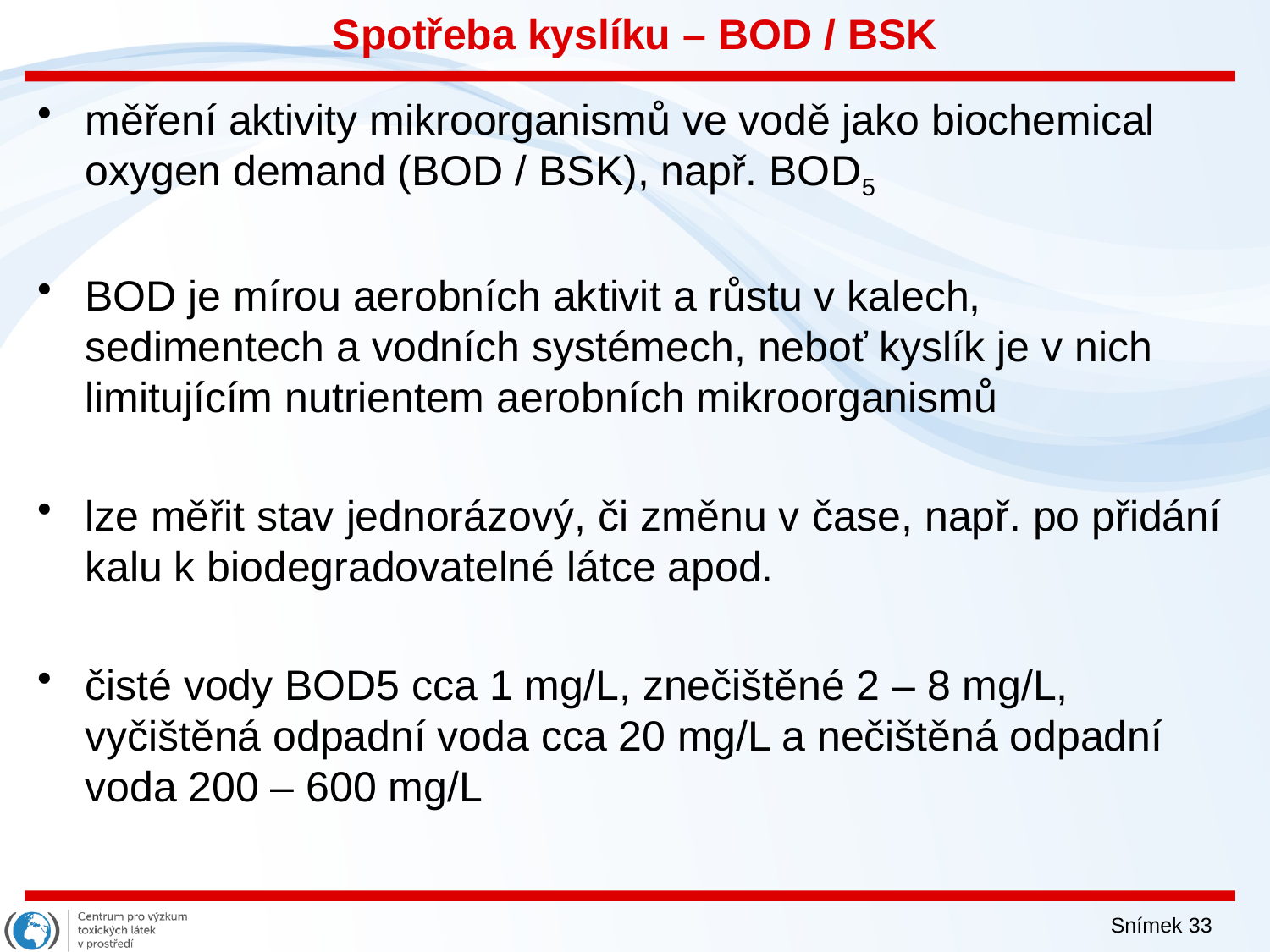

# Spotřeba kyslíku – BOD / BSK

měření aktivity mikroorganismů ve vodě jako biochemical oxygen demand (BOD / BSK), např. BOD5

BOD je mírou aerobních aktivit a růstu v kalech, sedimentech a vodních systémech, neboť kyslík je v nich limitujícím nutrientem aerobních mikroorganismů

lze měřit stav jednorázový, či změnu v čase, např. po přidání kalu k biodegradovatelné látce apod.

čisté vody BOD5 cca 1 mg/L, znečištěné 2 – 8 mg/L, vyčištěná odpadní voda cca 20 mg/L a nečištěná odpadní voda 200 – 600 mg/L
Snímek 33